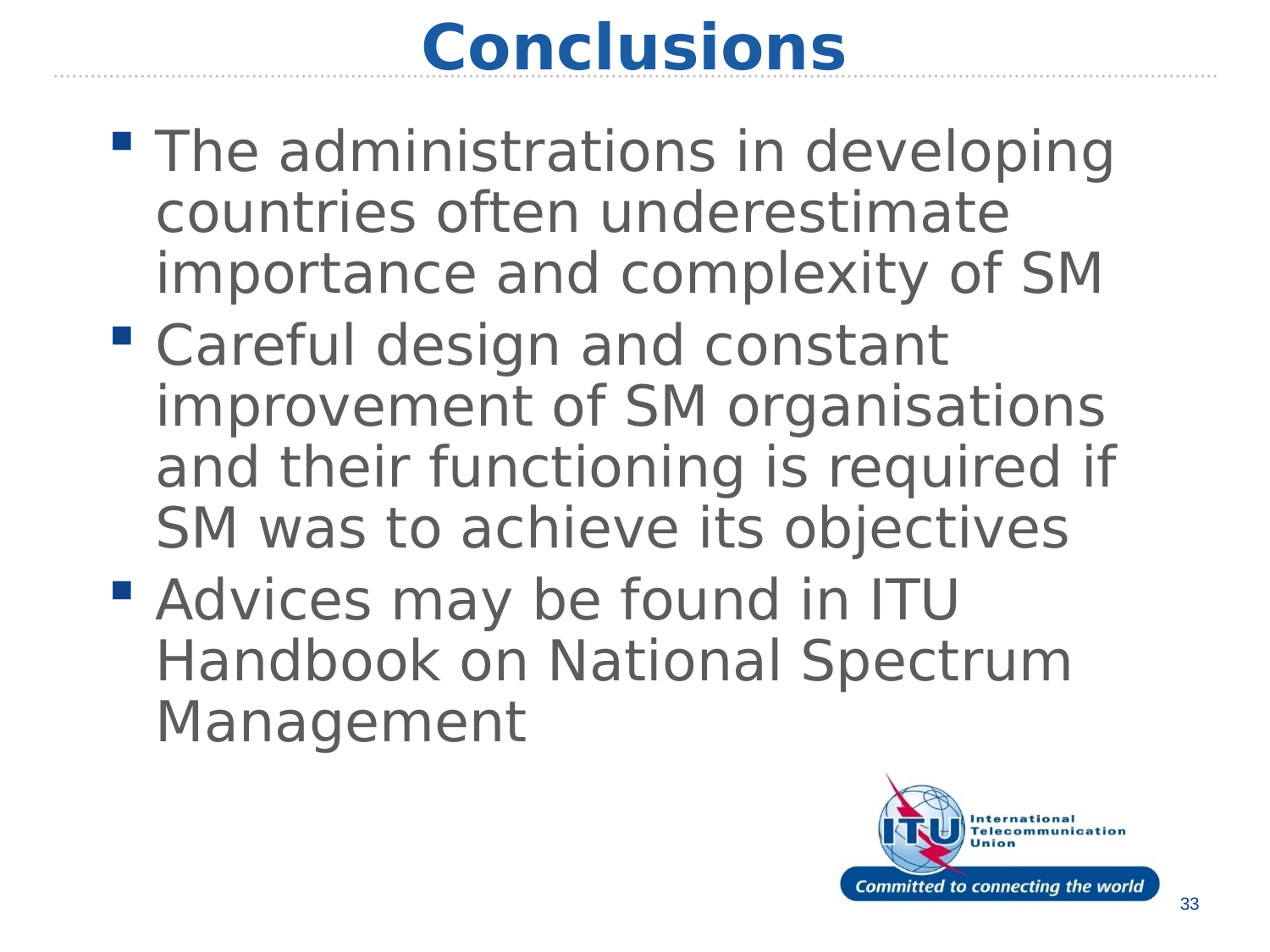

Conclusions
The administrations in developing countries often underestimate importance and complexity of SM
Careful design and constant improvement of SM organisations and their functioning is required if SM was to achieve its objectives
Advices may be found in ITU Handbook on National Spectrum Management
33